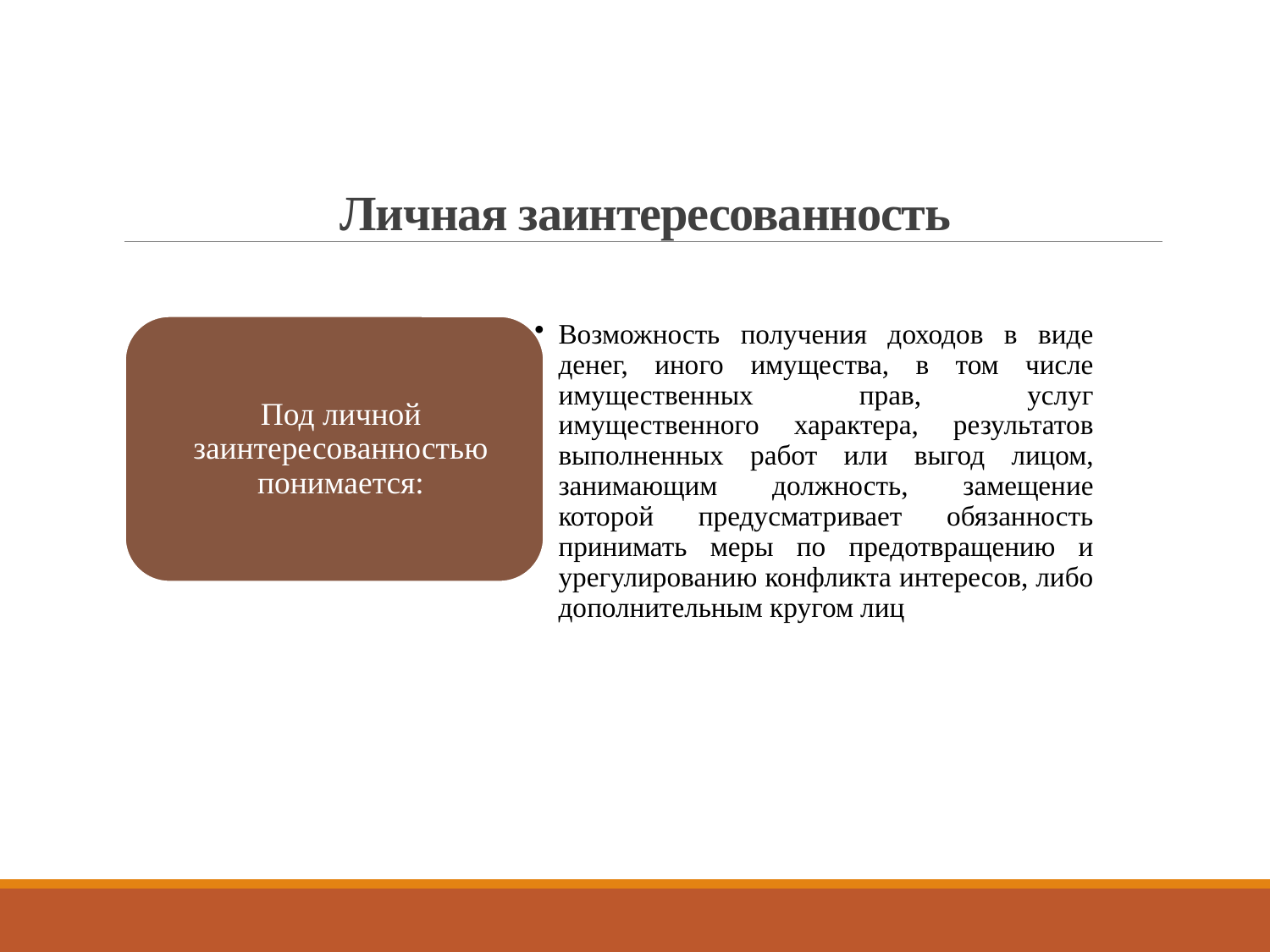

# Личная заинтересованность

Возможность получения доходов в виде денег, иного имущества, в том числе имущественных прав, услуг имущественного характера, результатов выполненных работ или выгод лицом, занимающим должность, замещение которой предусматривает обязанность принимать меры по предотвращению и урегулированию конфликта интересов, либо дополнительным кругом лиц
Под личной заинтересованностью понимается: